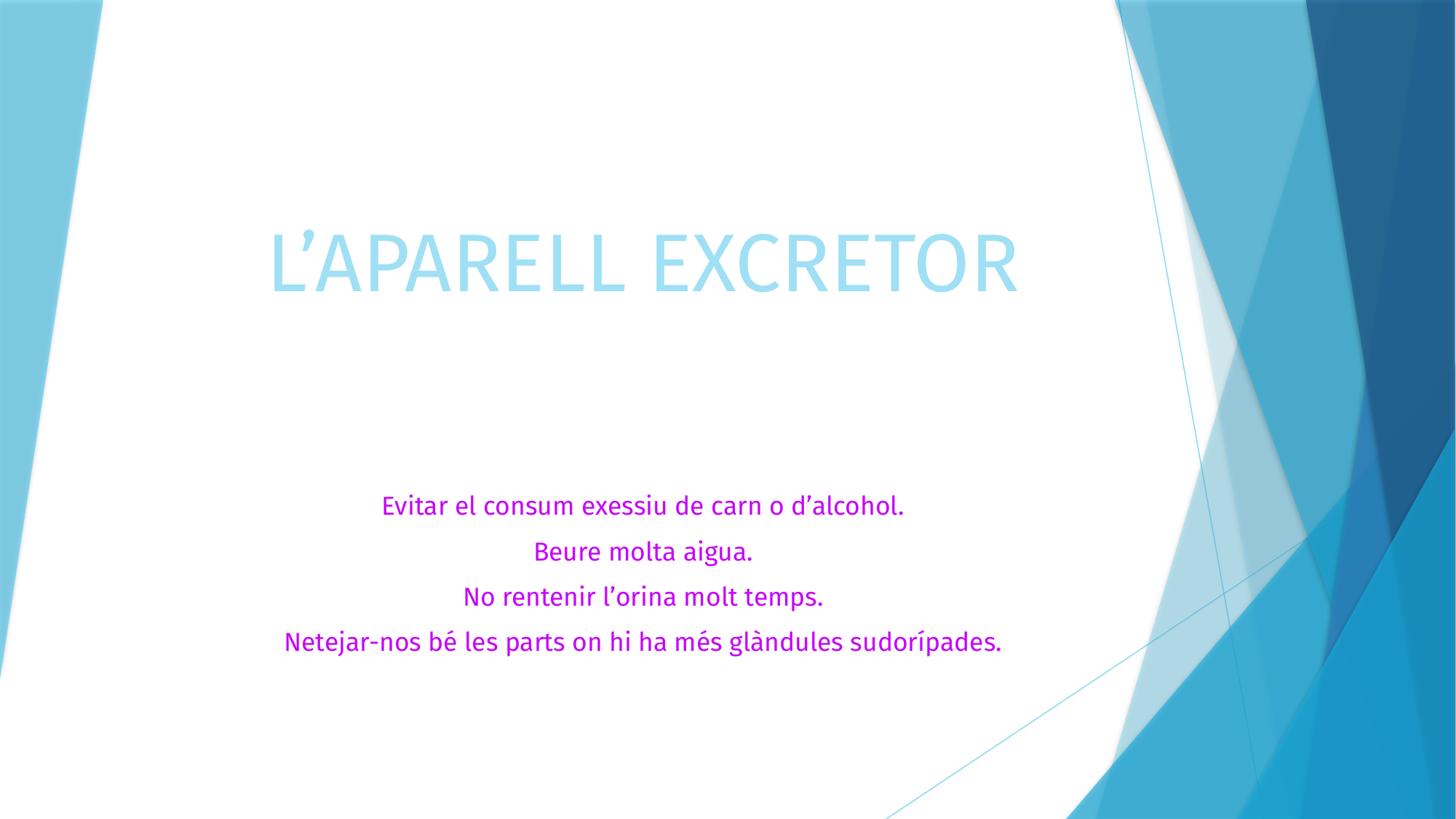

# L’APARELL EXCRETOR
Evitar el consum exessiu de carn o d’alcohol.
Beure molta aigua.
No rentenir l’orina molt temps.
Netejar-nos bé les parts on hi ha més glàndules sudorípades.